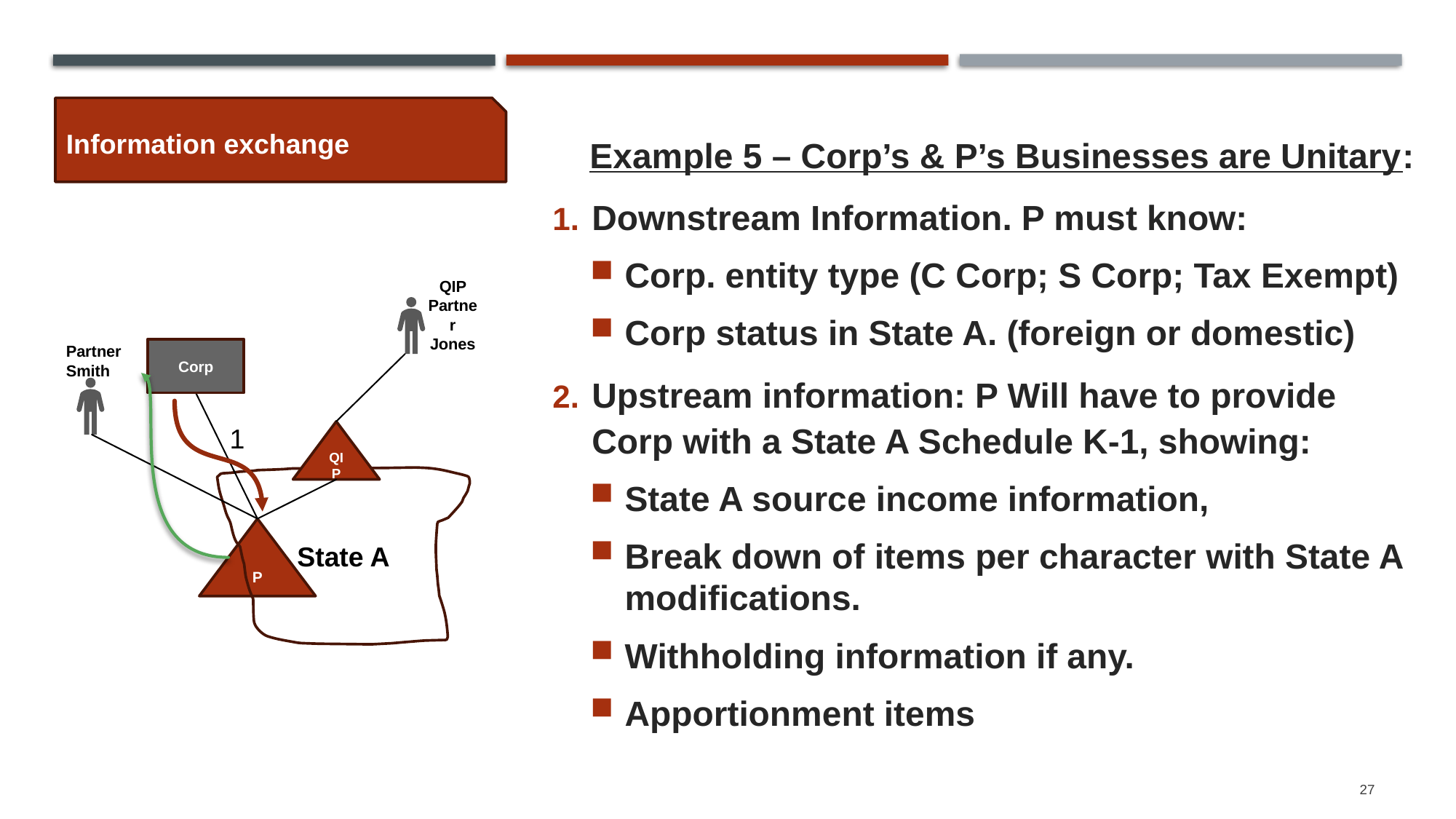

Example 5 – Corp’s & P’s Businesses are Unitary:
Downstream Information. P must know:
Corp. entity type (C Corp; S Corp; Tax Exempt)
Corp status in State A. (foreign or domestic)
Upstream information: P Will have to provide Corp with a State A Schedule K-1, showing:
State A source income information,
Break down of items per character with State A modifications.
Withholding information if any.
Apportionment items
Information exchange
QIP Partner Jones

Partner Smith
Corp

QIP
State A
P
1
27